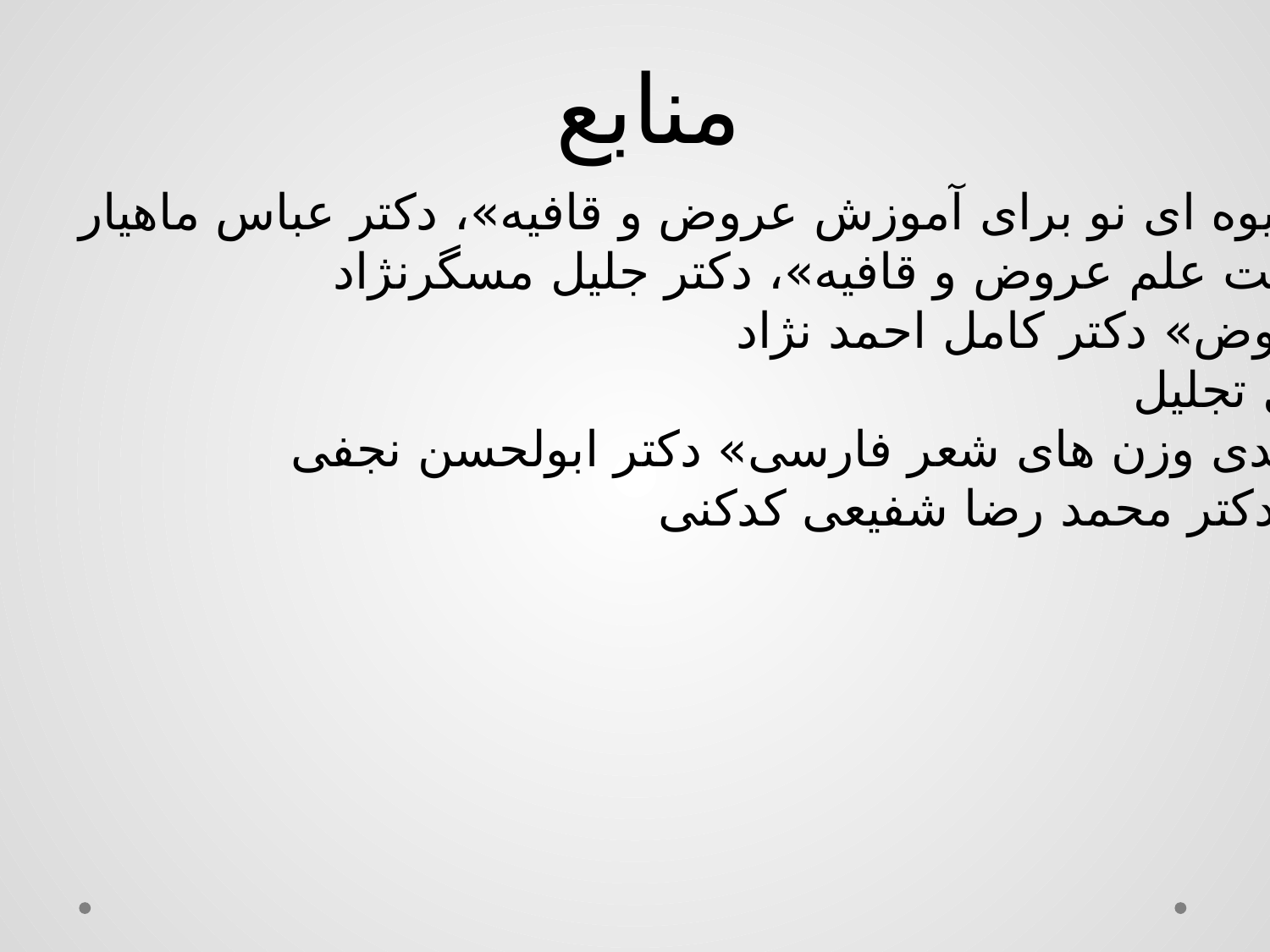

منابع
١- «عروض فارسی شيوه ای نو برای آموزش عروض و قافيه»، دكتر عباس ماهيار
٢- «مختصری در شناخت علم عروض و قافيه»، دكتر جليل مسگرنژاد
۳- «جزوه ی درس عروض» دكتر كامل احمد نژاد
٤- «عروض» دكترجليل تجليل
۵- «در باره ی طبقه بندی وزن های شعر فارسی» دكتر ابولحسن نجفی
٦ -  «موسيقی شعر» دكتر محمد رضا شفيعی كدكنی